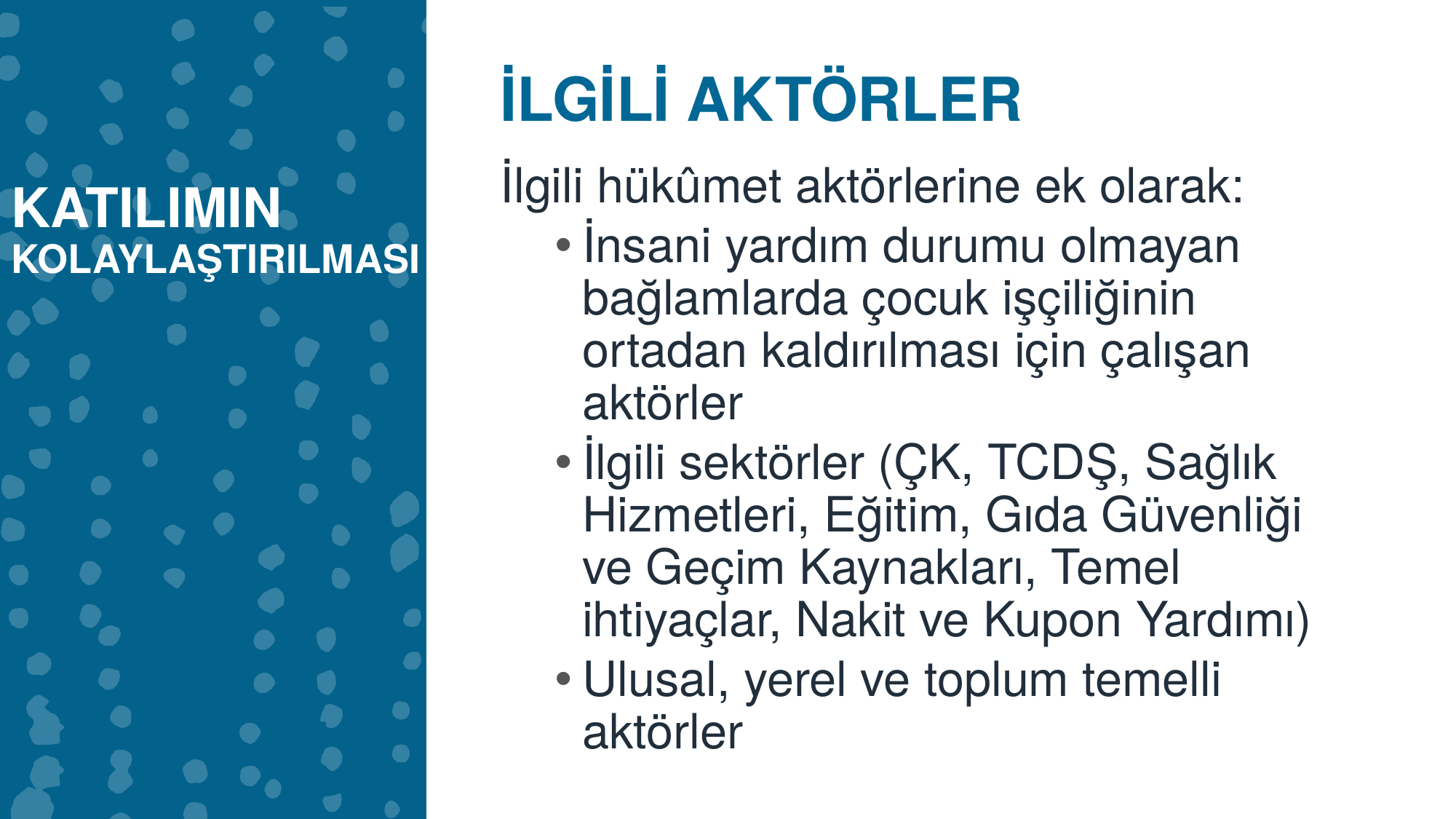

İLGİLİ AKTÖRLER
İlgili hükûmet aktörlerine ek olarak:
İnsani yardım durumu olmayan bağlamlarda çocuk işçiliğinin ortadan kaldırılması için çalışan aktörler
İlgili sektörler (ÇK, TCDŞ, Sağlık Hizmetleri, Eğitim, Gıda Güvenliği ve Geçim Kaynakları, Temel ihtiyaçlar, Nakit ve Kupon Yardımı)
Ulusal, yerel ve toplum temelli aktörler
KATILIMIN KOLAYLAŞTIRILMASI